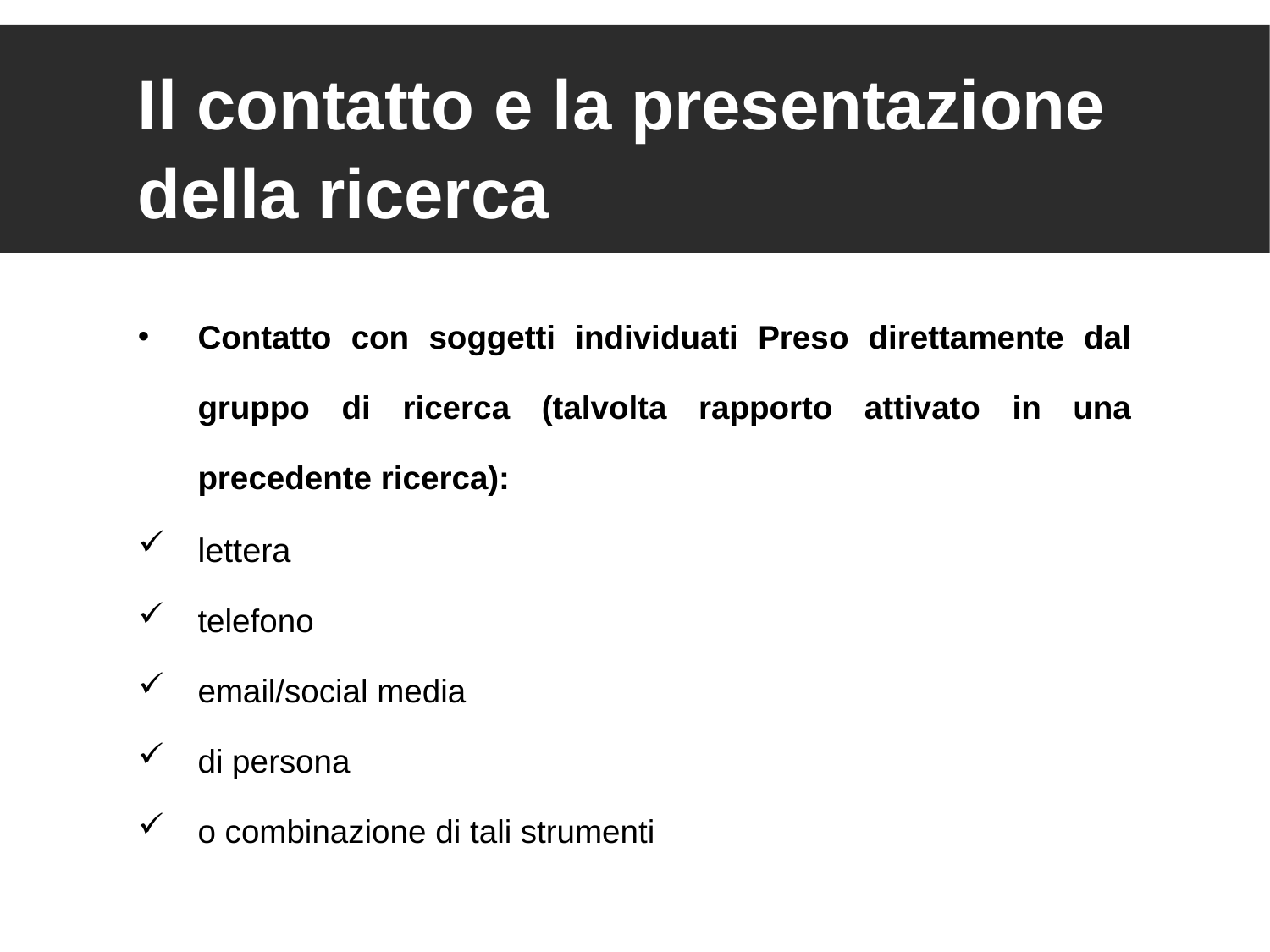

Il contatto e la presentazione della ricerca
Contatto con soggetti individuati Preso direttamente dal gruppo di ricerca (talvolta rapporto attivato in una precedente ricerca):
lettera
telefono
email/social media
di persona
o combinazione di tali strumenti